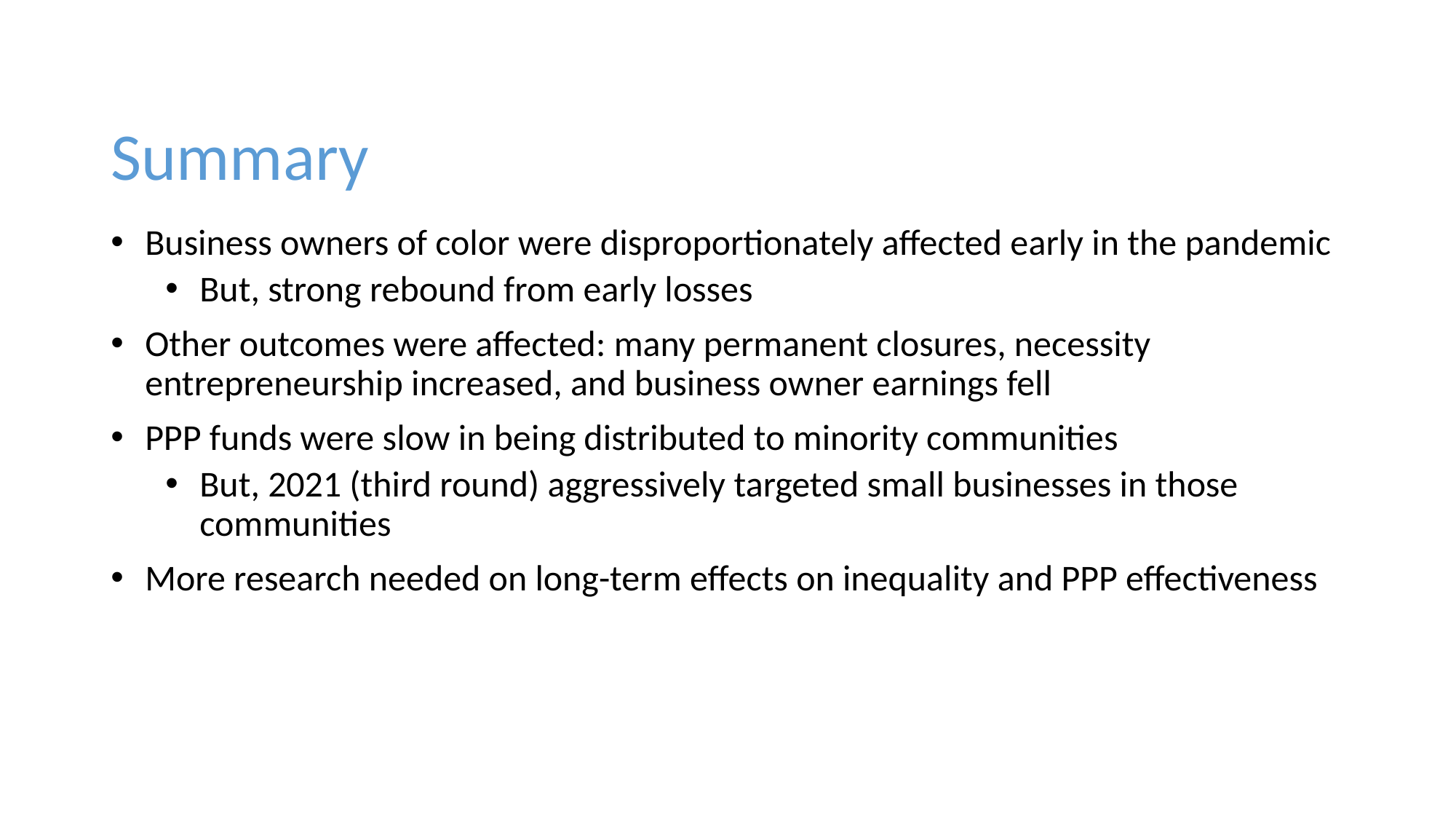

# Summary
Business owners of color were disproportionately affected early in the pandemic
But, strong rebound from early losses
Other outcomes were affected: many permanent closures, necessity entrepreneurship increased, and business owner earnings fell
PPP funds were slow in being distributed to minority communities
But, 2021 (third round) aggressively targeted small businesses in those communities
More research needed on long-term effects on inequality and PPP effectiveness